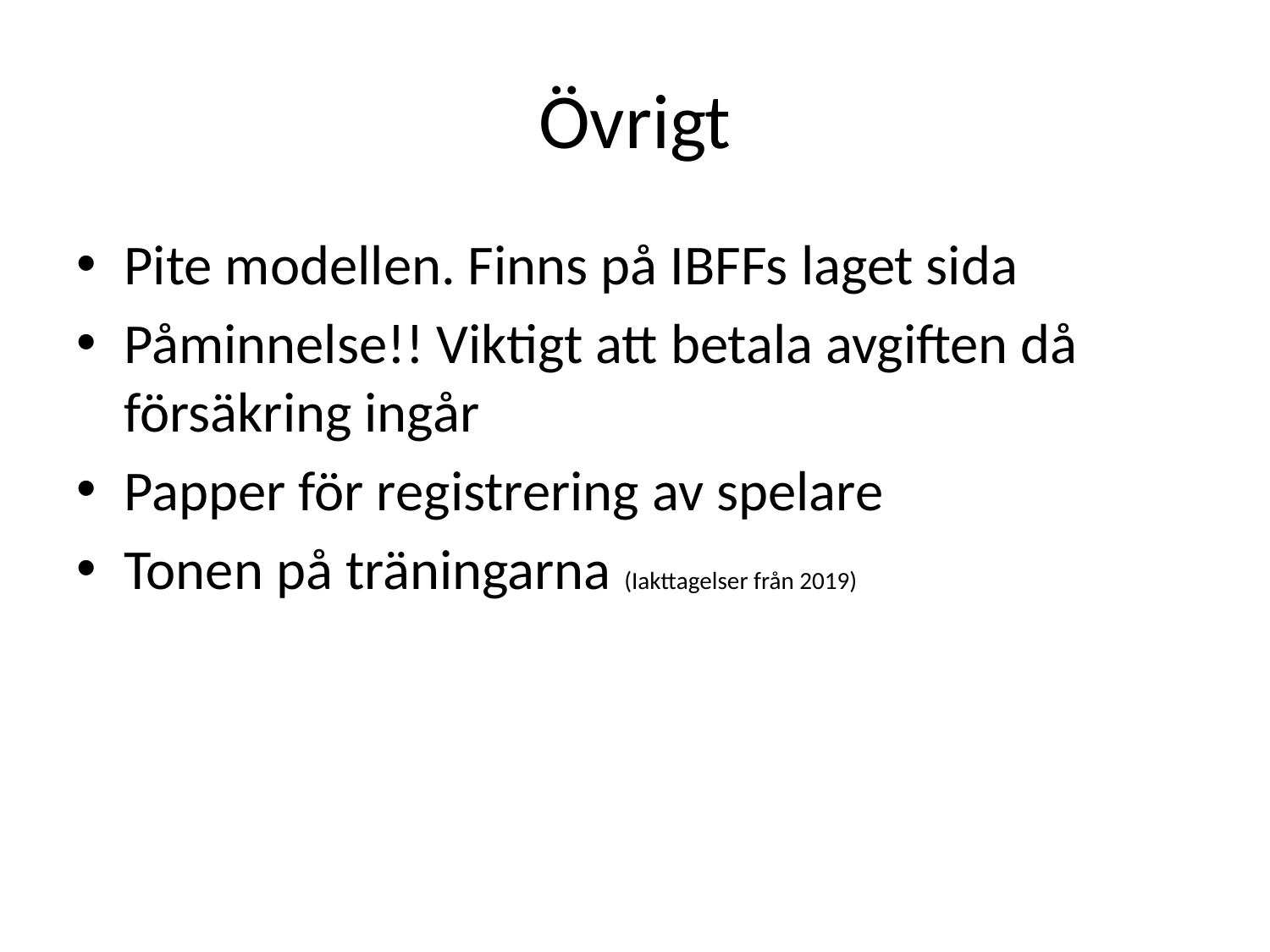

# Övrigt
Pite modellen. Finns på IBFFs laget sida
Påminnelse!! Viktigt att betala avgiften då försäkring ingår
Papper för registrering av spelare
Tonen på träningarna (Iakttagelser från 2019)